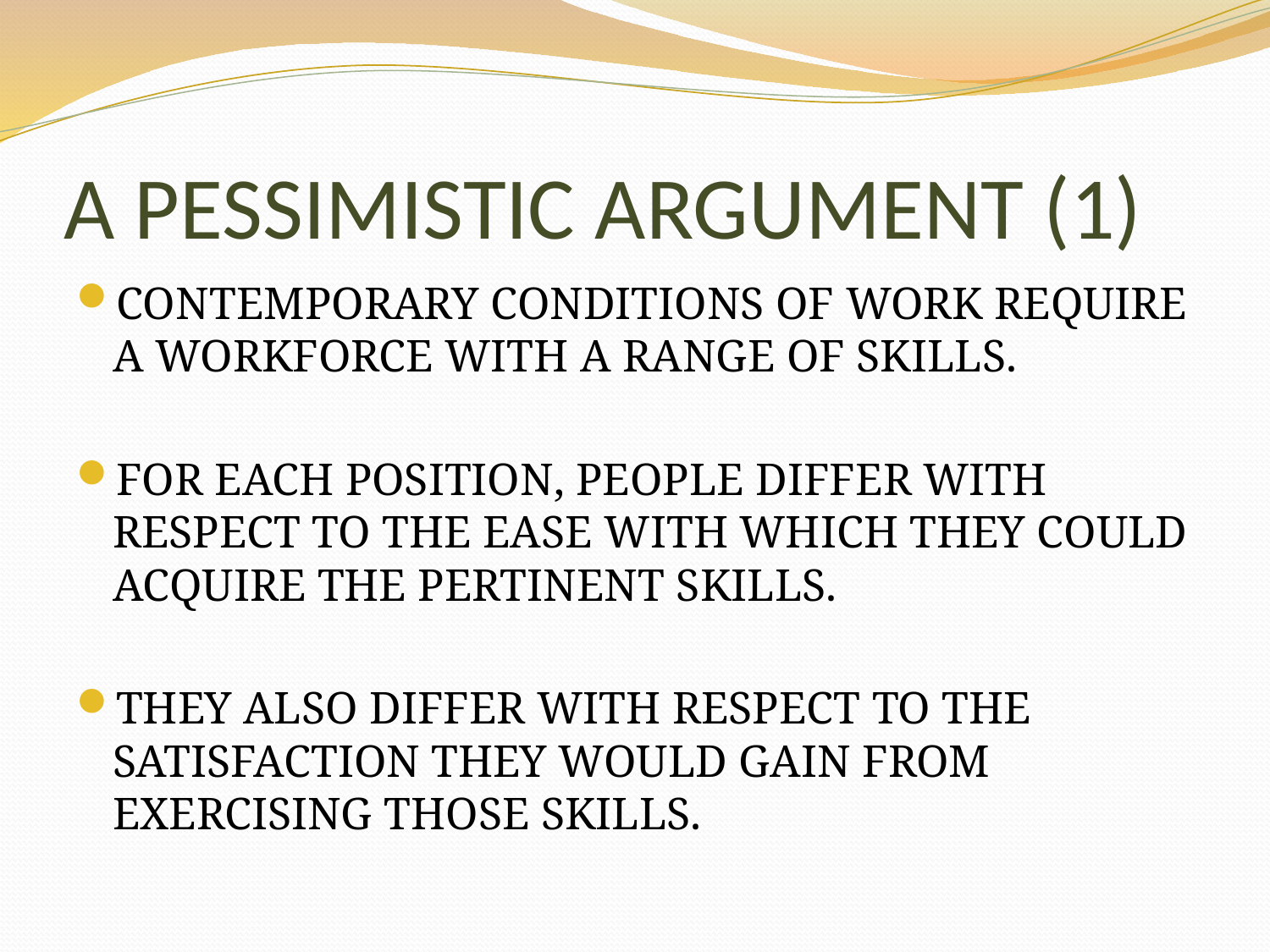

# A PESSIMISTIC ARGUMENT (1)
CONTEMPORARY CONDITIONS OF WORK REQUIRE A WORKFORCE WITH A RANGE OF SKILLS.

FOR EACH POSITION, PEOPLE DIFFER WITH RESPECT TO THE EASE WITH WHICH THEY COULD ACQUIRE THE PERTINENT SKILLS.

THEY ALSO DIFFER WITH RESPECT TO THE SATISFACTION THEY WOULD GAIN FROM EXERCISING THOSE SKILLS.